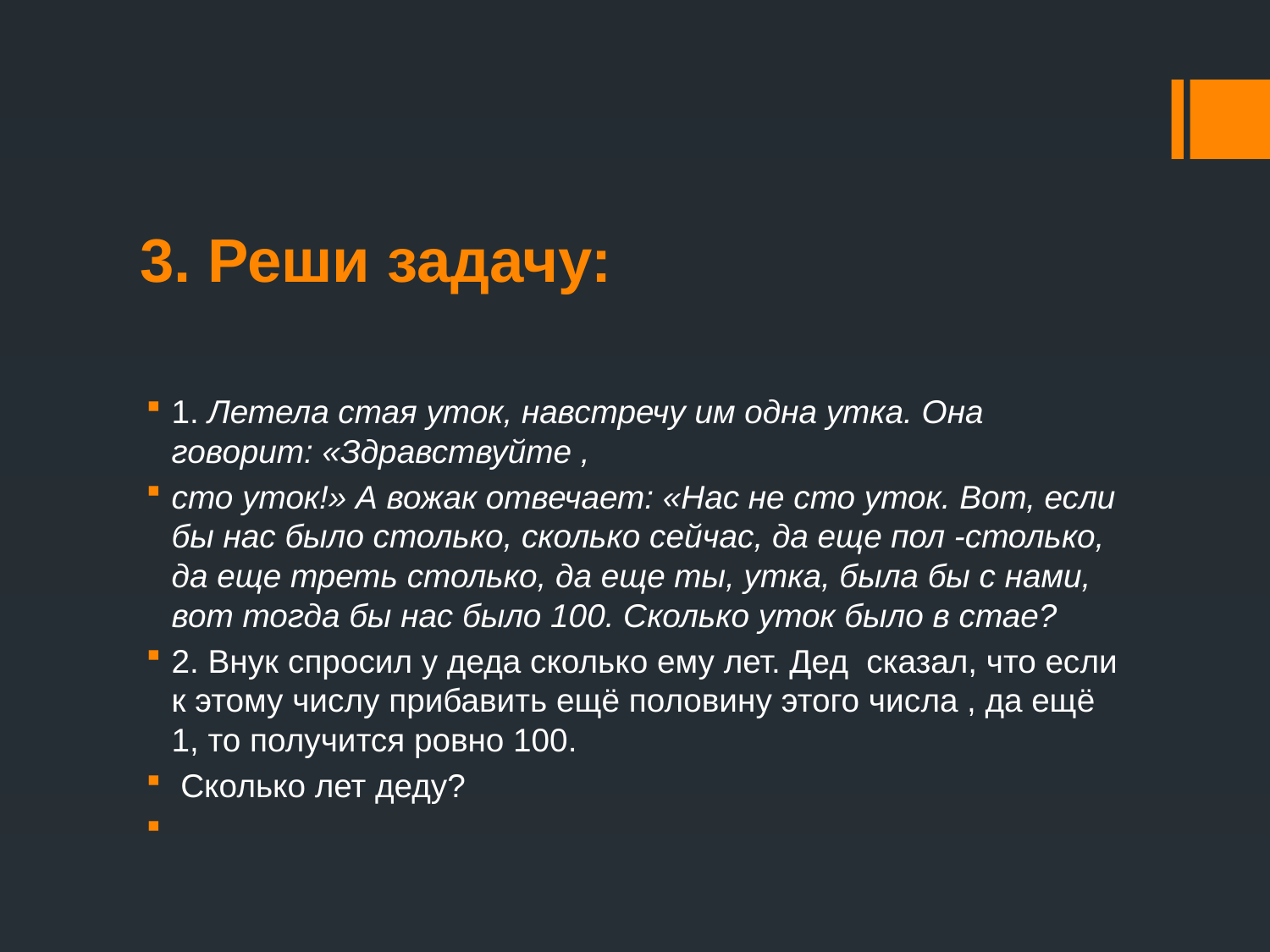

# 3. Реши задачу:
1. Летела стая уток, навстречу им одна утка. Она говорит: «Здравствуйте ,
сто уток!» А вожак отвечает: «Нас не сто уток. Вот, если бы нас было столько, сколько сейчас, да еще пол -столько, да еще треть столько, да еще ты, утка, была бы с нами, вот тогда бы нас было 100. Сколько уток было в стае?
2. Внук спросил у деда сколько ему лет. Дед  сказал, что если к этому числу прибавить ещё половину этого числа , да ещё 1, то получится ровно 100.
 Сколько лет деду?